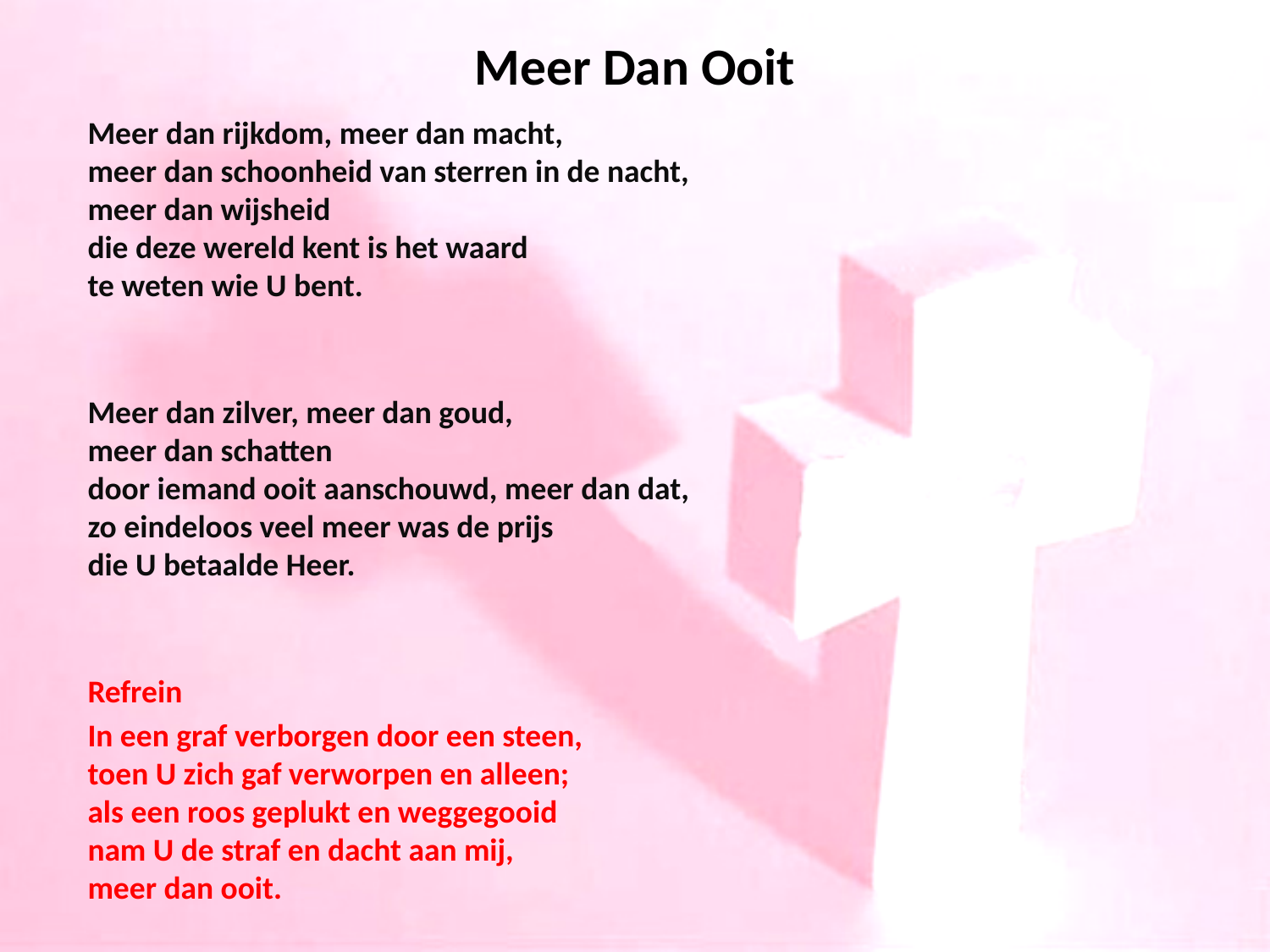

# Meer Dan Ooit
Meer dan rijkdom, meer dan macht,
meer dan schoonheid van sterren in de nacht,
meer dan wijsheid
die deze wereld kent is het waard
te weten wie U bent.

Meer dan zilver, meer dan goud,
meer dan schatten
door iemand ooit aanschouwd, meer dan dat,
zo eindeloos veel meer was de prijs
die U betaalde Heer.

Refrein
In een graf verborgen door een steen,
toen U zich gaf verworpen en alleen;
als een roos geplukt en weggegooid
nam U de straf en dacht aan mij,
meer dan ooit.